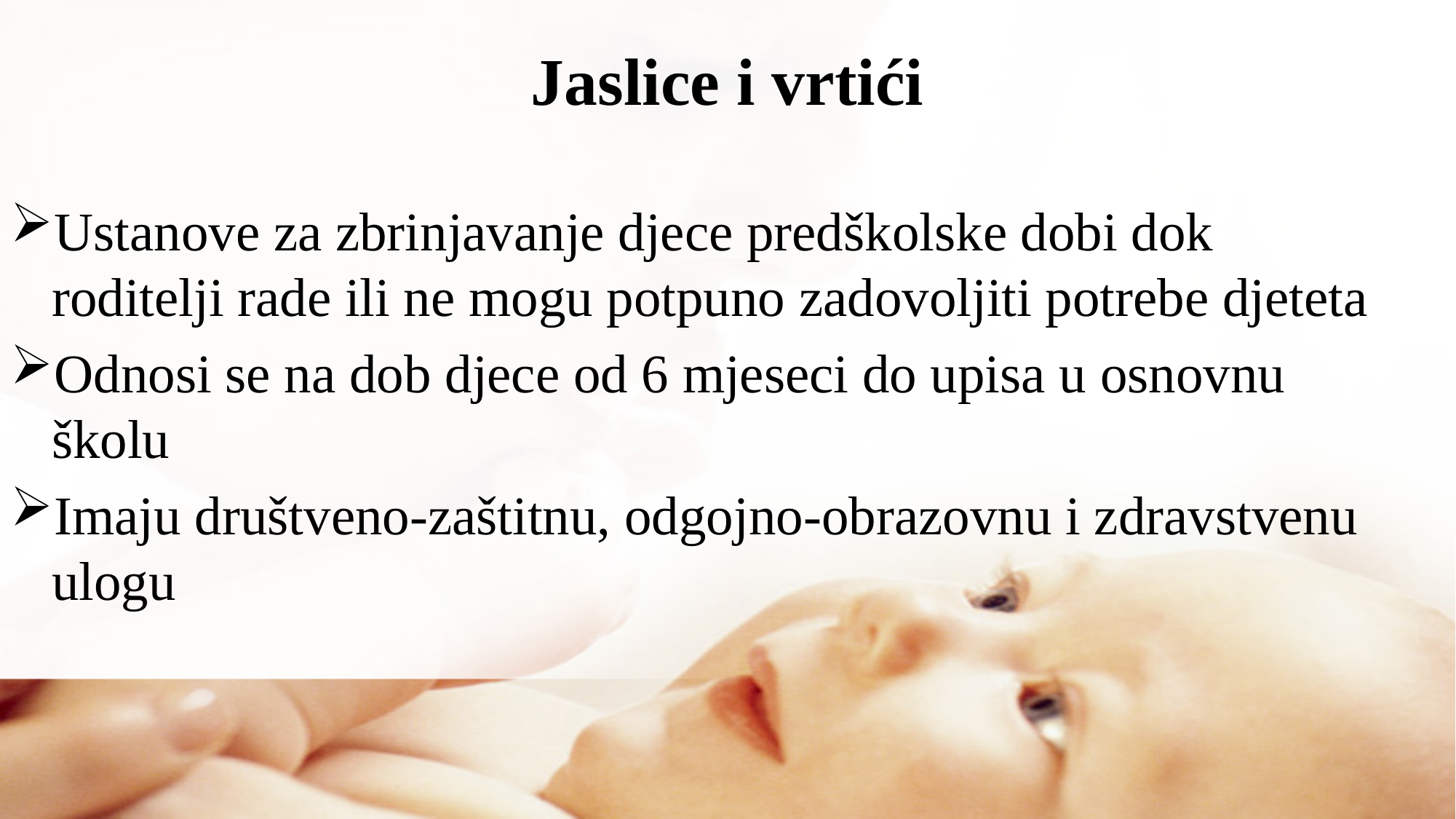

14
# Jaslice i vrtići
Ustanove za zbrinjavanje djece predškolske dobi dok roditelji rade ili ne mogu potpuno zadovoljiti potrebe djeteta
Odnosi se na dob djece od 6 mjeseci do upisa u osnovnu školu
Imaju društveno-zaštitnu, odgojno-obrazovnu i zdravstvenu ulogu